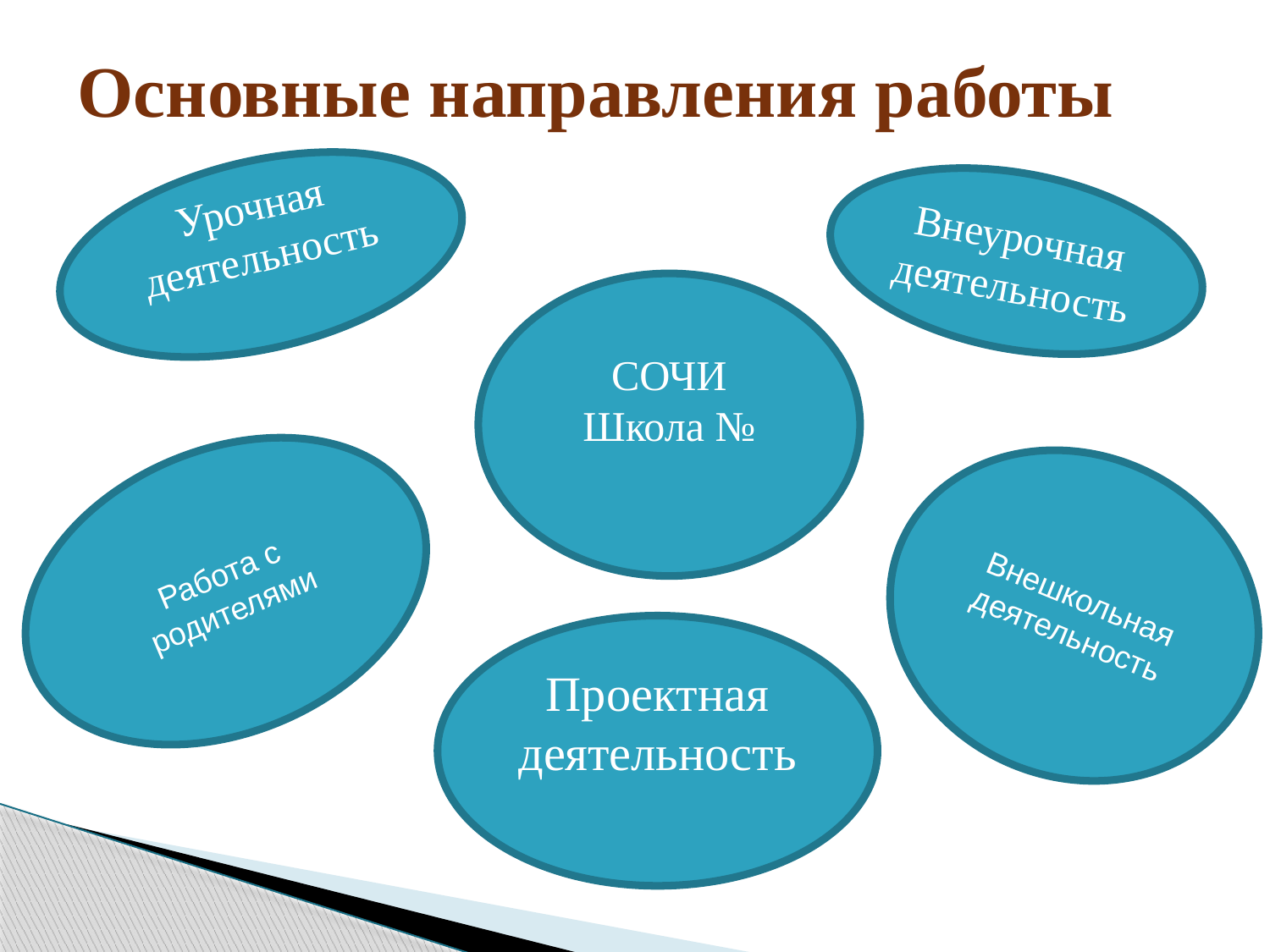

# Основные направления работы
Урочная деятельность

Внеурочная деятельность

СОЧИ
Школа №

Работа с родителями
Внешкольная деятельность
Проектная деятельность